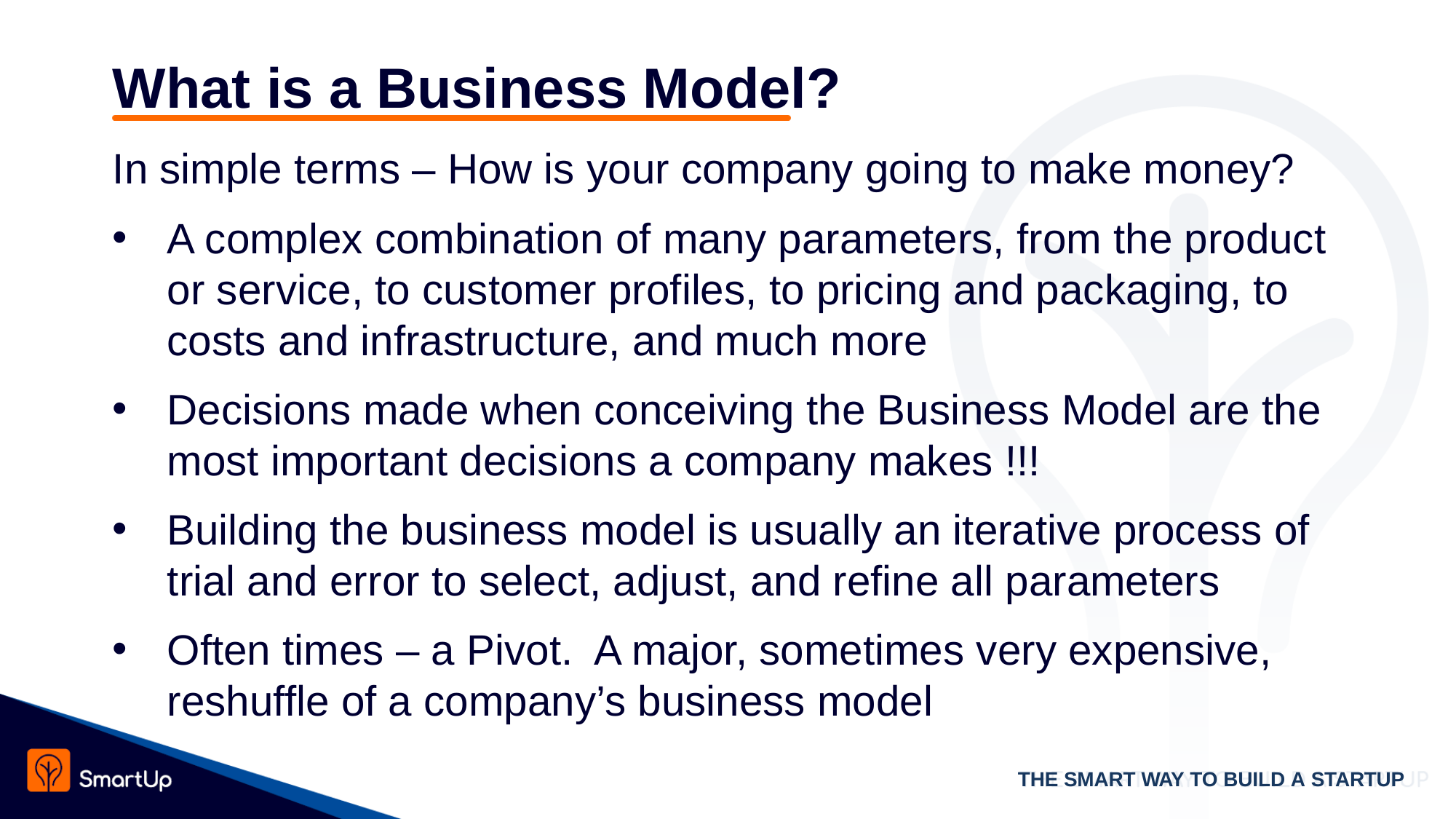

# What is a Business Model?
In simple terms – How is your company going to make money?

A complex combination of many parameters, from the product or service, to customer profiles, to pricing and packaging, to costs and infrastructure, and much more
Decisions made when conceiving the Business Model are the most important decisions a company makes !!!
Building the business model is usually an iterative process of trial and error to select, adjust, and refine all parameters
Often times – a Pivot.  A major, sometimes very expensive,  reshuffle of a company’s business model

THE SMART WAY TO BUILD A STARTUP